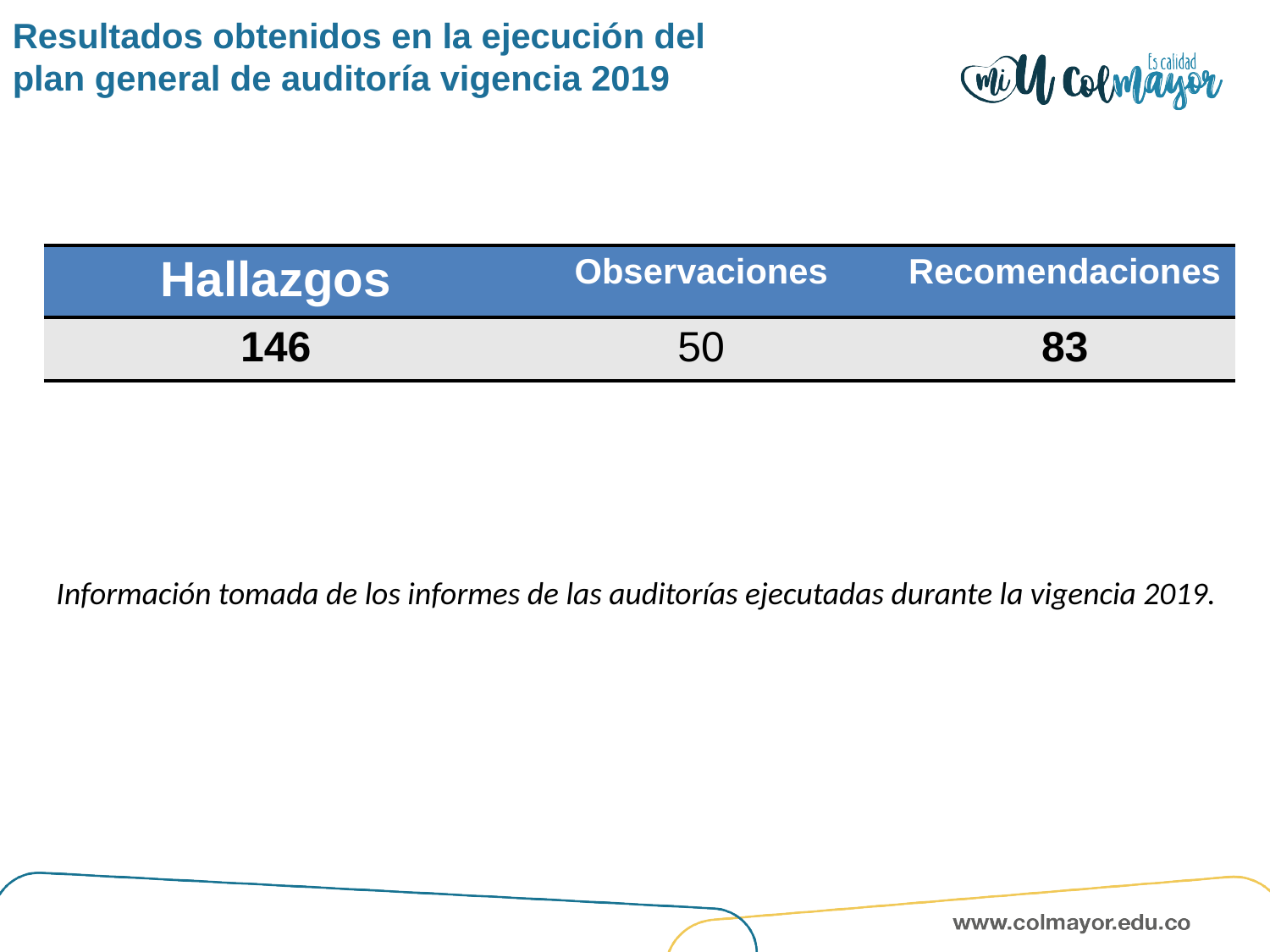

Resultados obtenidos en la ejecución del plan general de auditoría vigencia 2019
| Hallazgos | Observaciones | Recomendaciones |
| --- | --- | --- |
| 146 | 50 | 83 |
Información tomada de los informes de las auditorías ejecutadas durante la vigencia 2019.